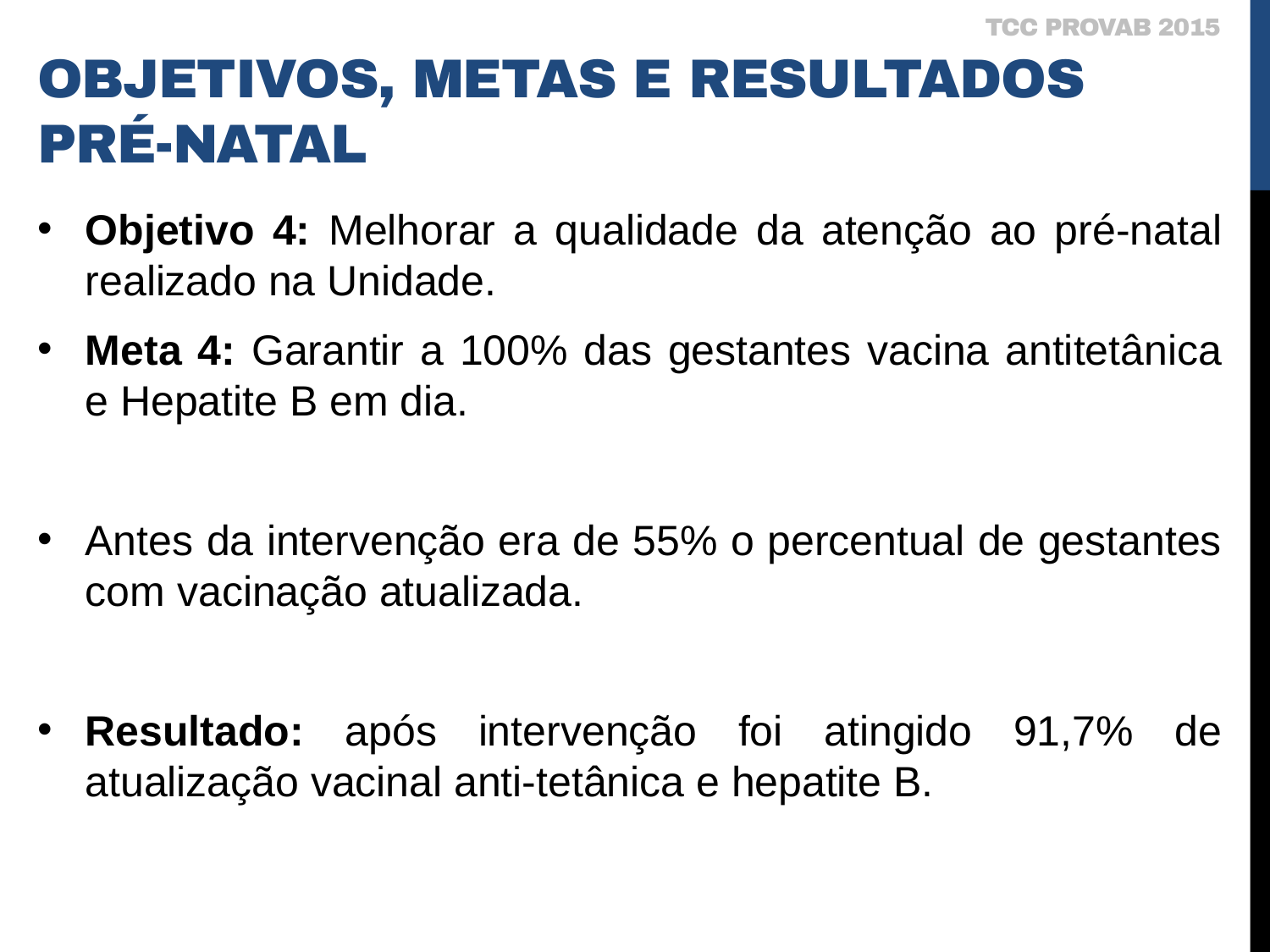

Objetivos, Metas e Resultados
Pré-natal
tcc ProVaB 2015
Objetivo 4: Melhorar a qualidade da atenção ao pré-natal realizado na Unidade.
Meta 4: Garantir a 100% das gestantes vacina antitetânica e Hepatite B em dia.

Antes da intervenção era de 55% o percentual de gestantes com vacinação atualizada.

Resultado: após intervenção foi atingido 91,7% de atualização vacinal anti-tetânica e hepatite B.